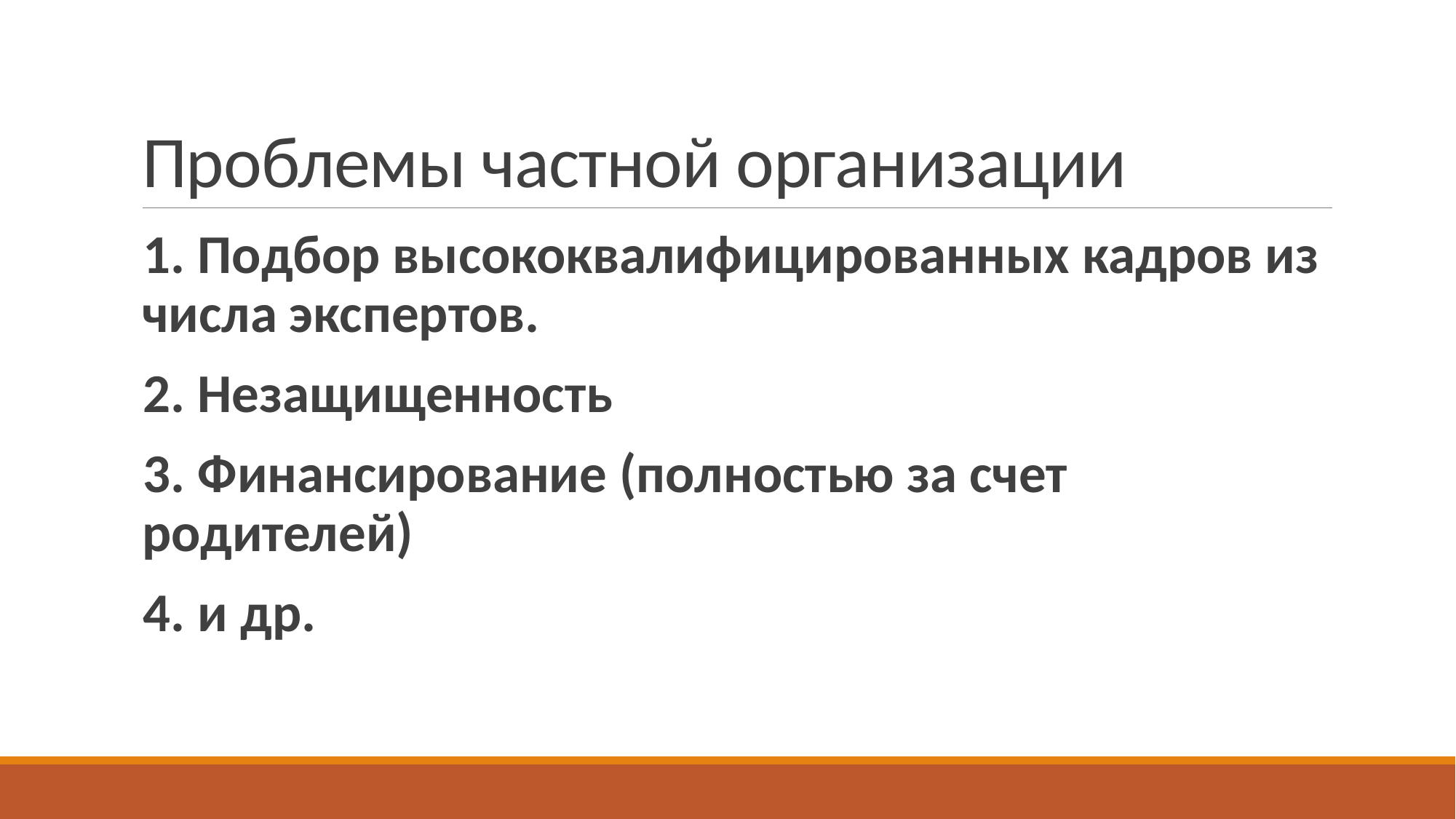

# Проблемы частной организации
1. Подбор высококвалифицированных кадров из числа экспертов.
2. Незащищенность
3. Финансирование (полностью за счет родителей)
4. и др.